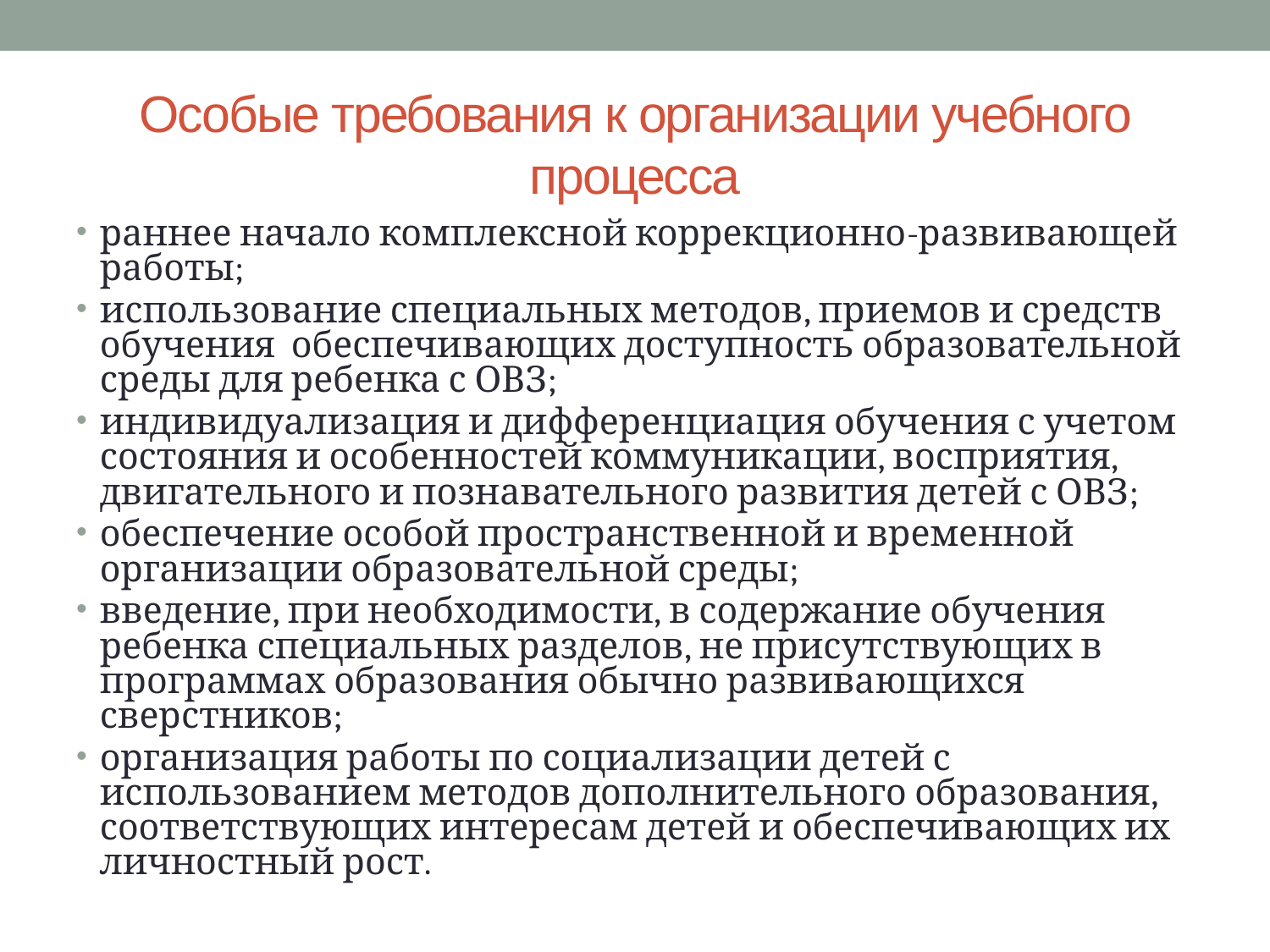

# Особые требования к организации учебного процесса
раннее начало комплексной коррекционно-развивающей работы;
использование специальных методов, приемов и средств обучения  обеспечивающих доступность образовательной среды для ребенка с ОВЗ;
индивидуализация и дифференциация обучения с учетом состояния и особенностей коммуникации, восприятия, двигательного и познавательного развития детей с ОВЗ;
обеспечение особой пространственной и временной организации образовательной среды;
введение, при необходимости, в содержание обучения ребенка специальных разделов, не присутствующих в программах образования обычно развивающихся сверстников;
организация работы по социализации детей с использованием методов дополнительного образования, соответствующих интересам детей и обеспечивающих их личностный рост.